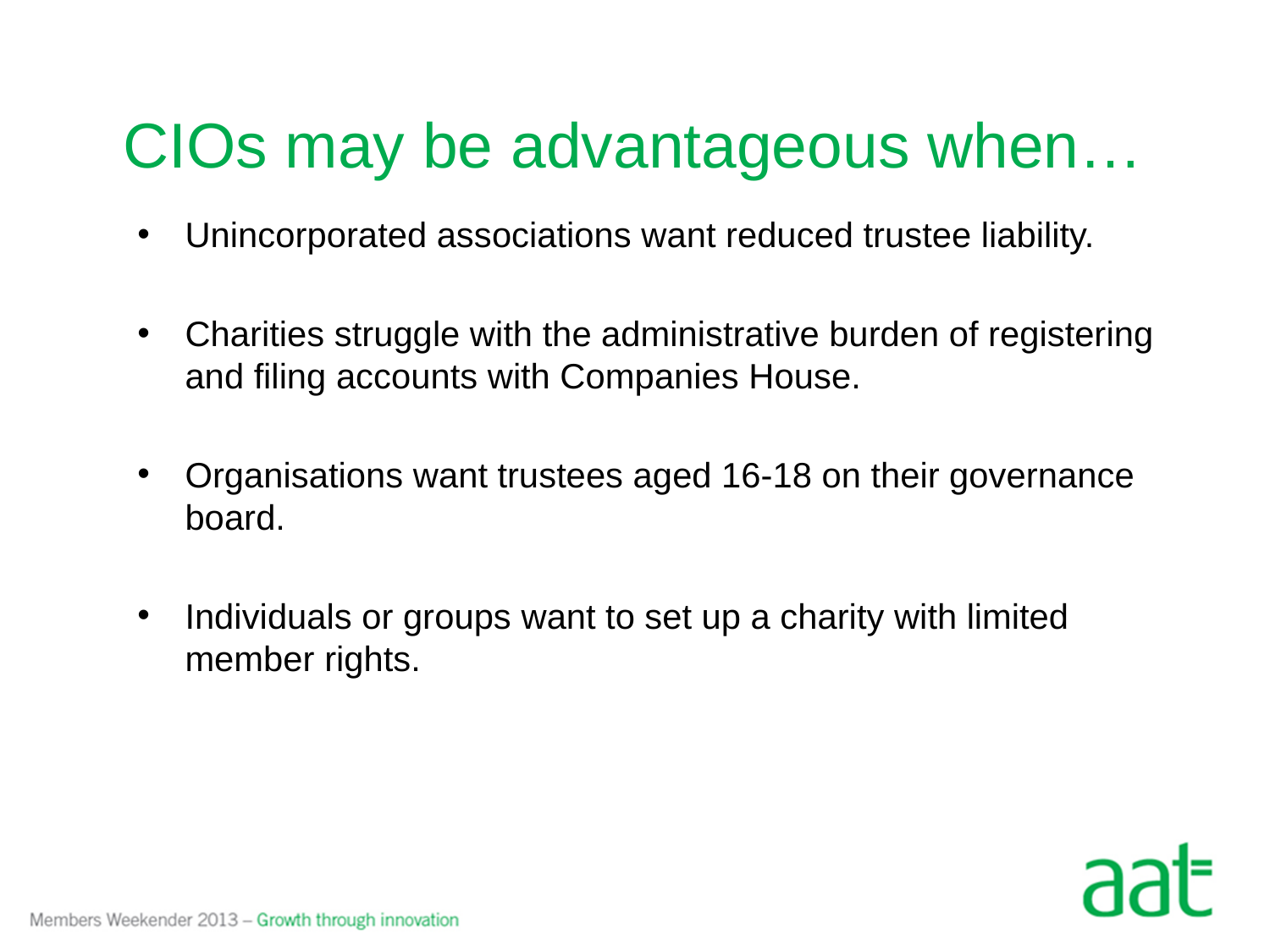

# CIOs may be advantageous when…
Unincorporated associations want reduced trustee liability.

Charities struggle with the administrative burden of registering and filing accounts with Companies House.

Organisations want trustees aged 16-18 on their governance board.

Individuals or groups want to set up a charity with limited member rights.